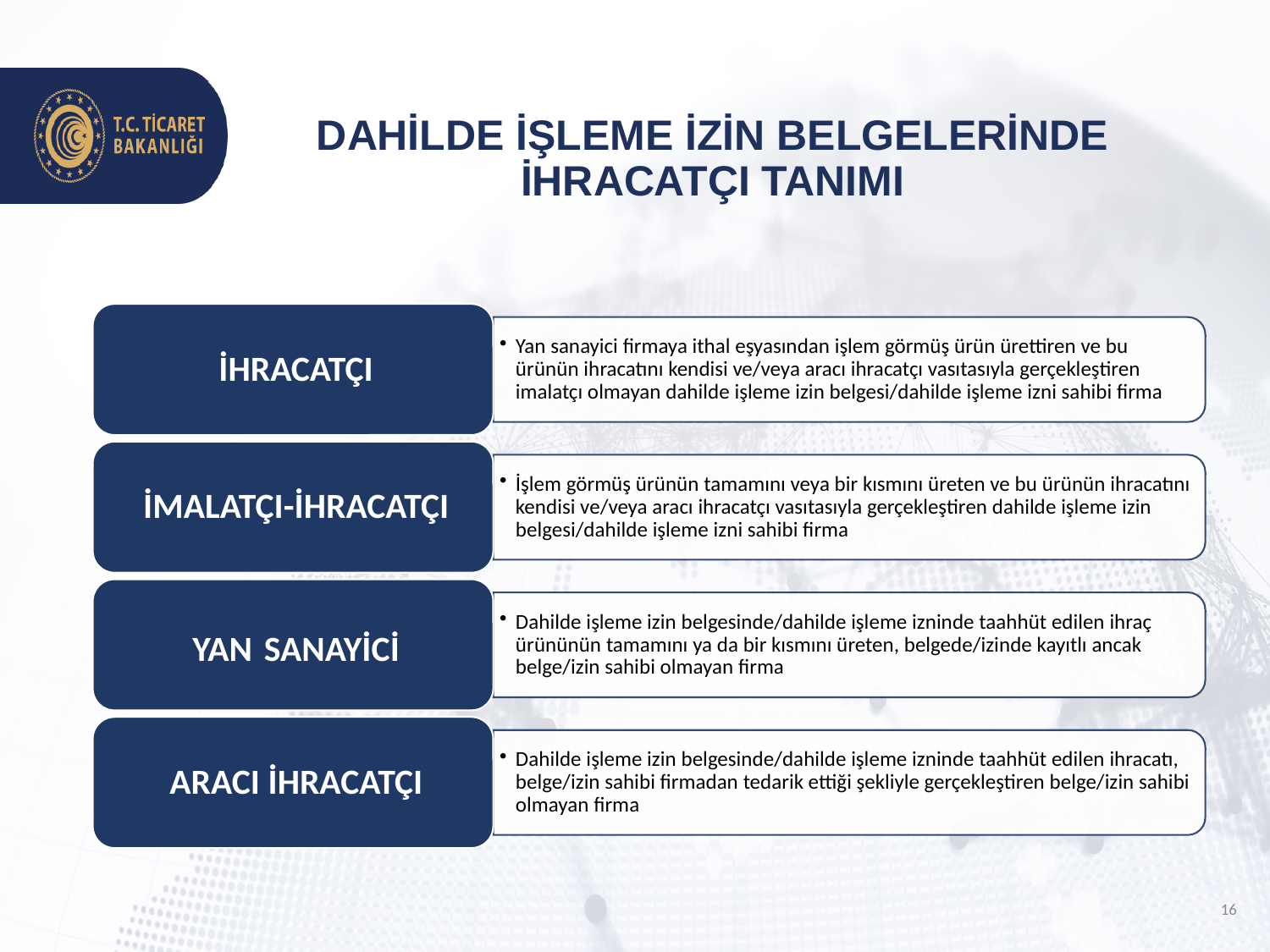

# DAHİLDE İŞLEME İZİN BELGELERİNDE İHRACATÇI TANIMI
Yan sanayici firmaya ithal eşyasından işlem görmüş ürün ürettiren ve bu ürünün ihracatını kendisi ve/veya aracı ihracatçı vasıtasıyla gerçekleştiren imalatçı olmayan dahilde işleme izin belgesi/dahilde işleme izni sahibi firma
İHRACATÇI
İşlem görmüş ürünün tamamını veya bir kısmını üreten ve bu ürünün ihracatını kendisi ve/veya aracı ihracatçı vasıtasıyla gerçekleştiren dahilde işleme izin belgesi/dahilde işleme izni sahibi firma
İMALATÇI-İHRACATÇI
Dahilde işleme izin belgesinde/dahilde işleme izninde taahhüt edilen ihraç ürününün tamamını ya da bir kısmını üreten, belgede/izinde kayıtlı ancak belge/izin sahibi olmayan firma
YAN SANAYİCİ
Dahilde işleme izin belgesinde/dahilde işleme izninde taahhüt edilen ihracatı, belge/izin sahibi firmadan tedarik ettiği şekliyle gerçekleştiren belge/izin sahibi olmayan firma
ARACI İHRACATÇI
16